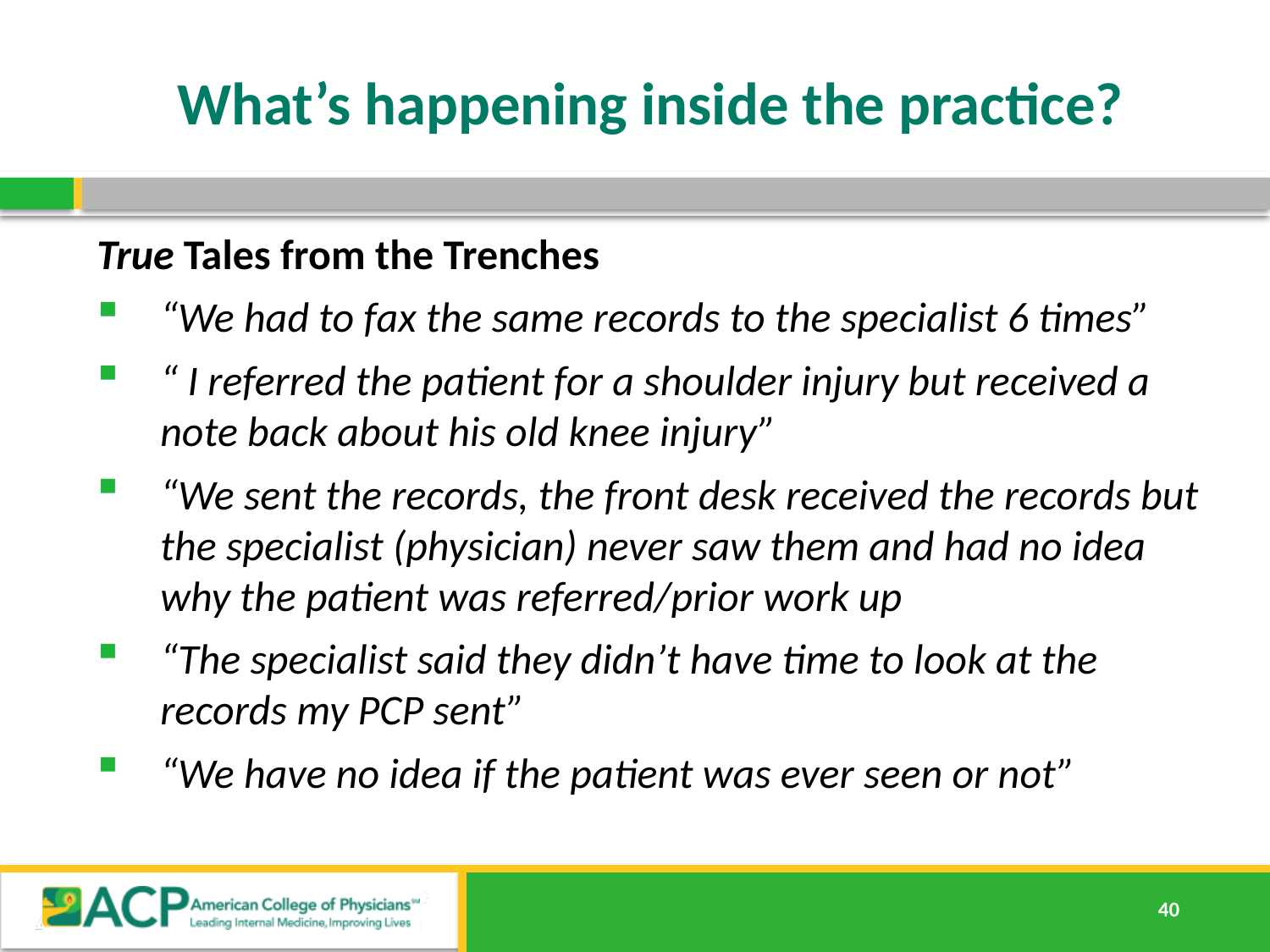

# What’s happening inside the practice?
True Tales from the Trenches
“We had to fax the same records to the specialist 6 times”
“ I referred the patient for a shoulder injury but received a note back about his old knee injury”
“We sent the records, the front desk received the records but the specialist (physician) never saw them and had no idea why the patient was referred/prior work up
“The specialist said they didn’t have time to look at the records my PCP sent”
“We have no idea if the patient was ever seen or not”